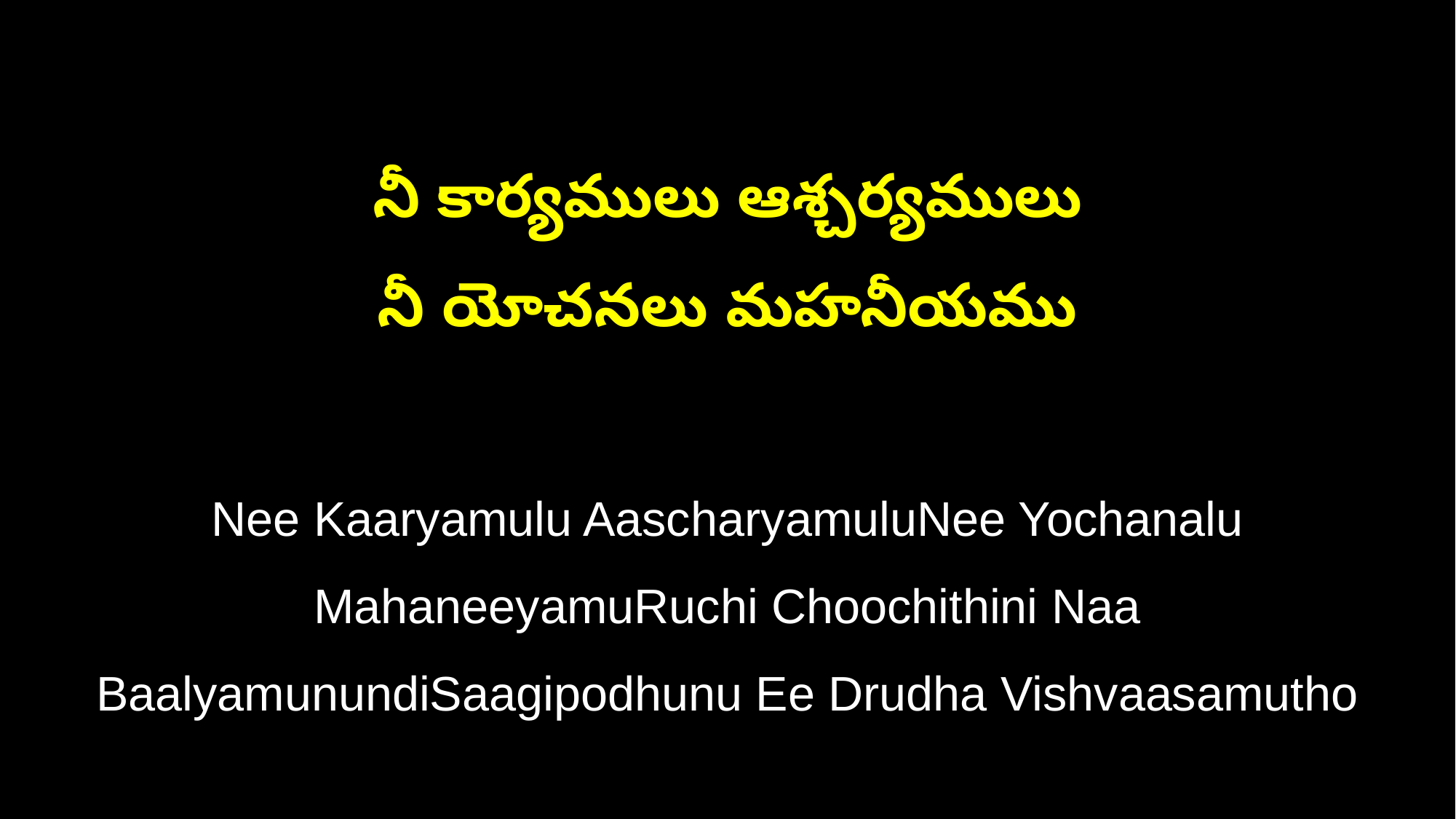

నీ కార్యములు ఆశ్చర్యములు
నీ యోచనలు మహనీయము
Nee Kaaryamulu AascharyamuluNee Yochanalu MahaneeyamuRuchi Choochithini Naa BaalyamunundiSaagipodhunu Ee Drudha Vishvaasamutho